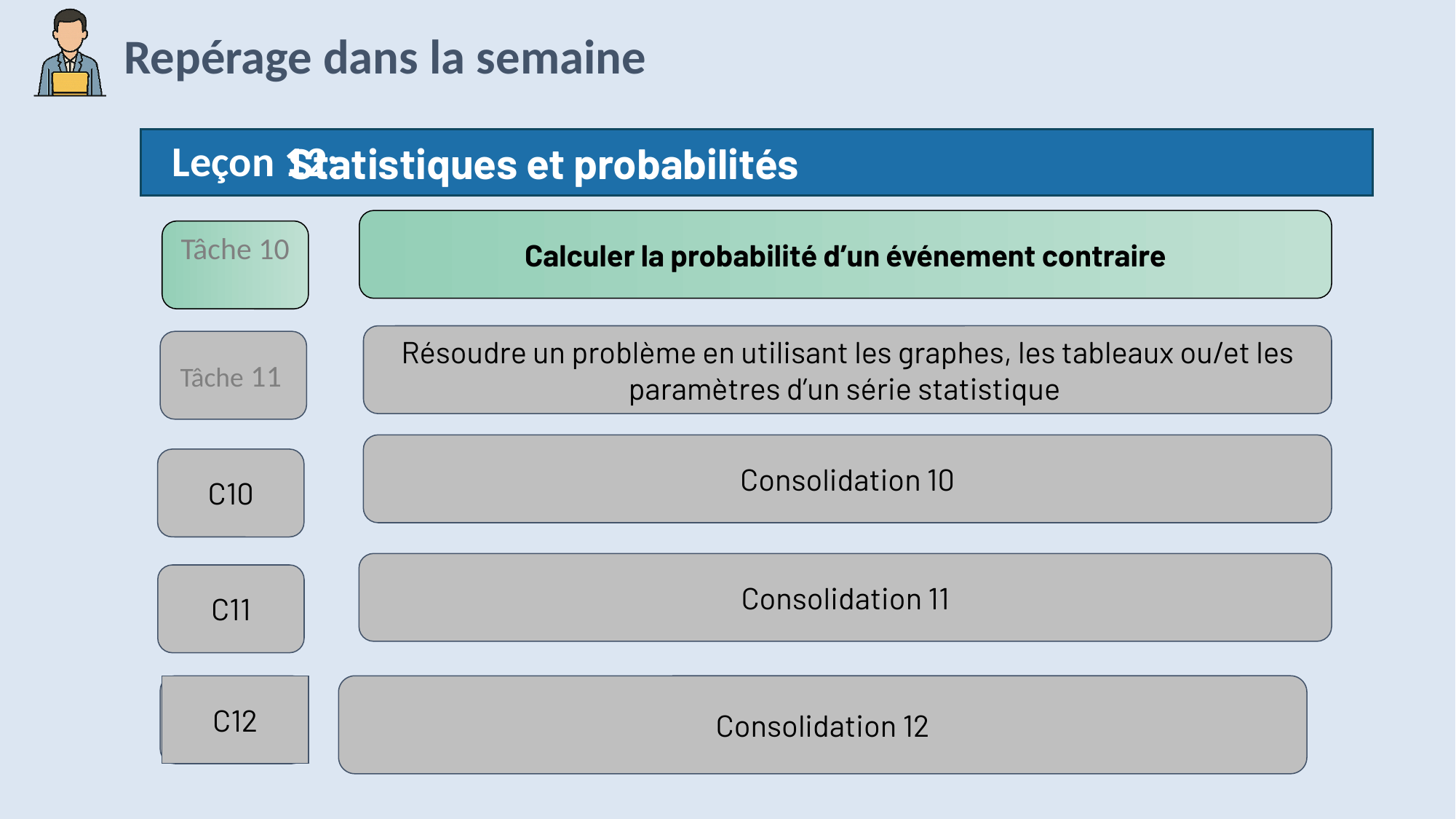

Statistiques et probabilités
         Leçon 12:
Tâche 10
Calculer la probabilité d’un événement contraire

Résoudre un problème en utilisant les graphes, les tableaux ou/et les paramètres d’un série statistique

Tâche 11

Consolidation 10
C10
Consolidation 11
C11

C12
Consolidation 12